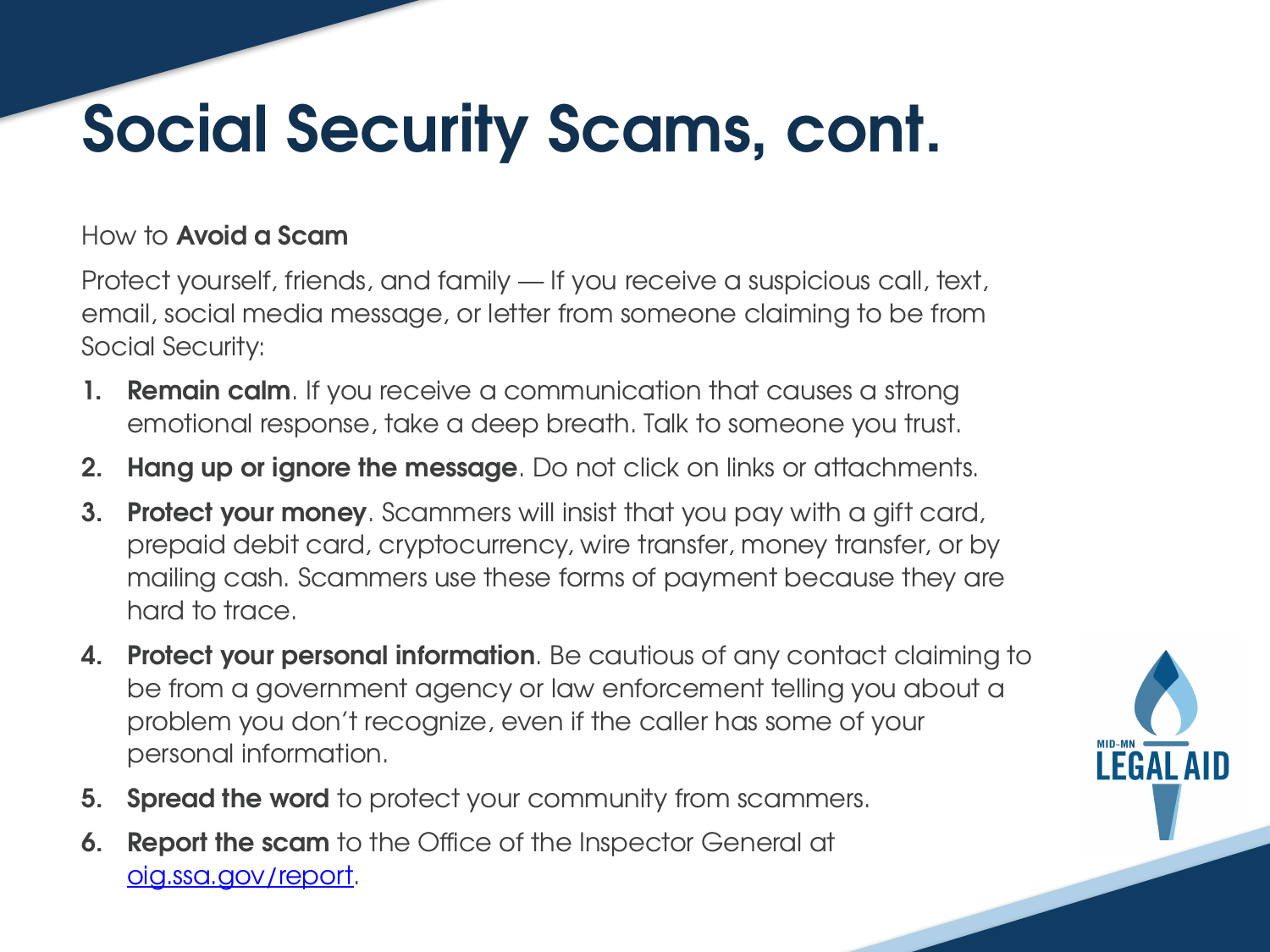

Social Security Scams, cont.
How to Avoid a Scam
Protect yourself, friends, and family — If you receive a suspicious call, text, email, social media message, or letter from someone claiming to be from Social Security:
Remain calm. If you receive a communication that causes a strong emotional response, take a deep breath. Talk to someone you trust.
Hang up or ignore the message. Do not click on links or attachments.
Protect your money. Scammers will insist that you pay with a gift card, prepaid debit card, cryptocurrency, wire transfer, money transfer, or by mailing cash. Scammers use these forms of payment because they are hard to trace.
Protect your personal information. Be cautious of any contact claiming to be from a government agency or law enforcement telling you about a problem you don’t recognize, even if the caller has some of your personal information.
Spread the word to protect your community from scammers.
Report the scam to the Office of the Inspector General at oig.ssa.gov/report.